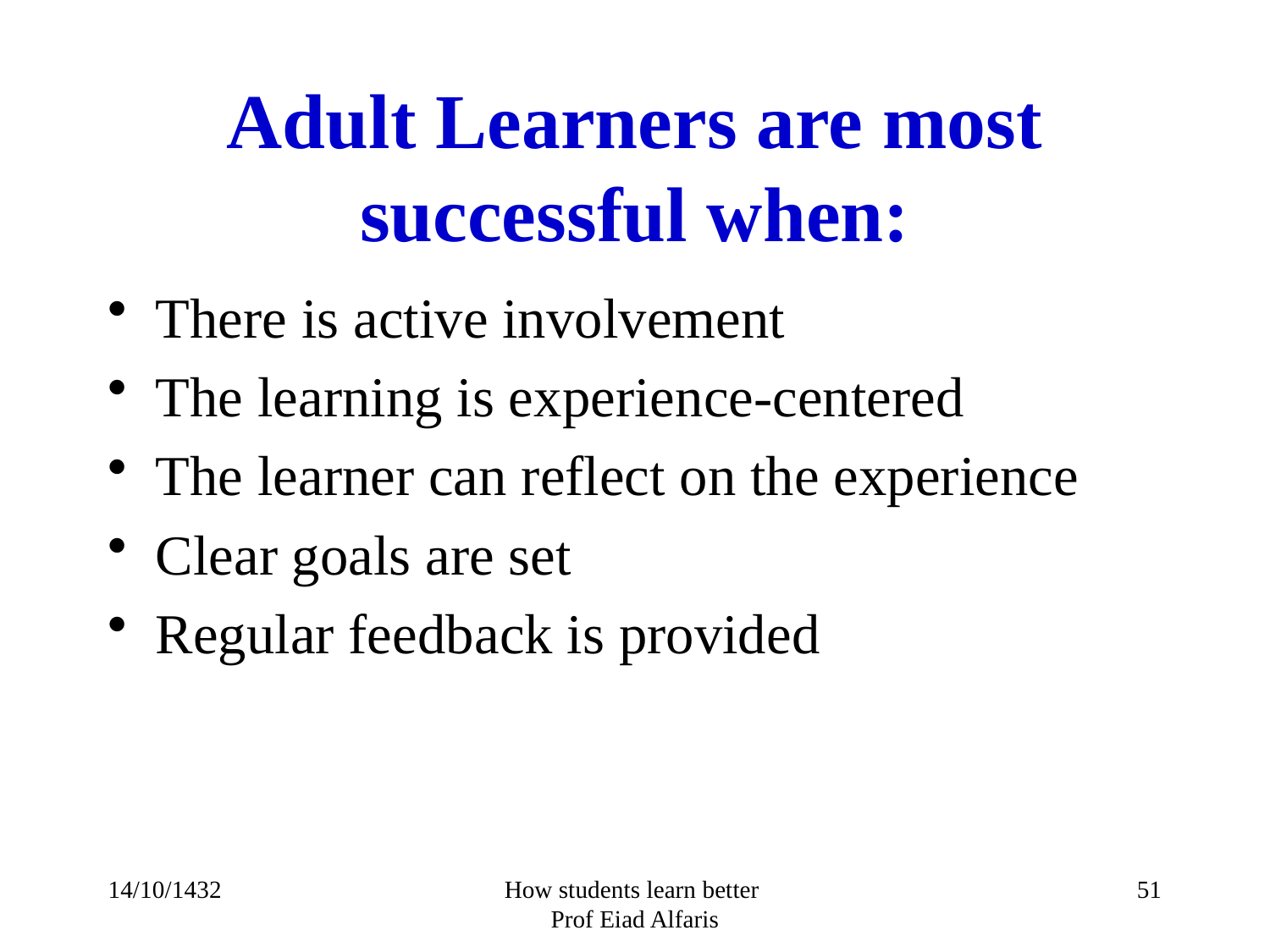

# Adult Learners are most successful when:
There is active involvement
The learning is experience-centered
The learner can reflect on the experience
Clear goals are set
Regular feedback is provided
14/10/1432
How students learn better
Prof Eiad Alfaris
51